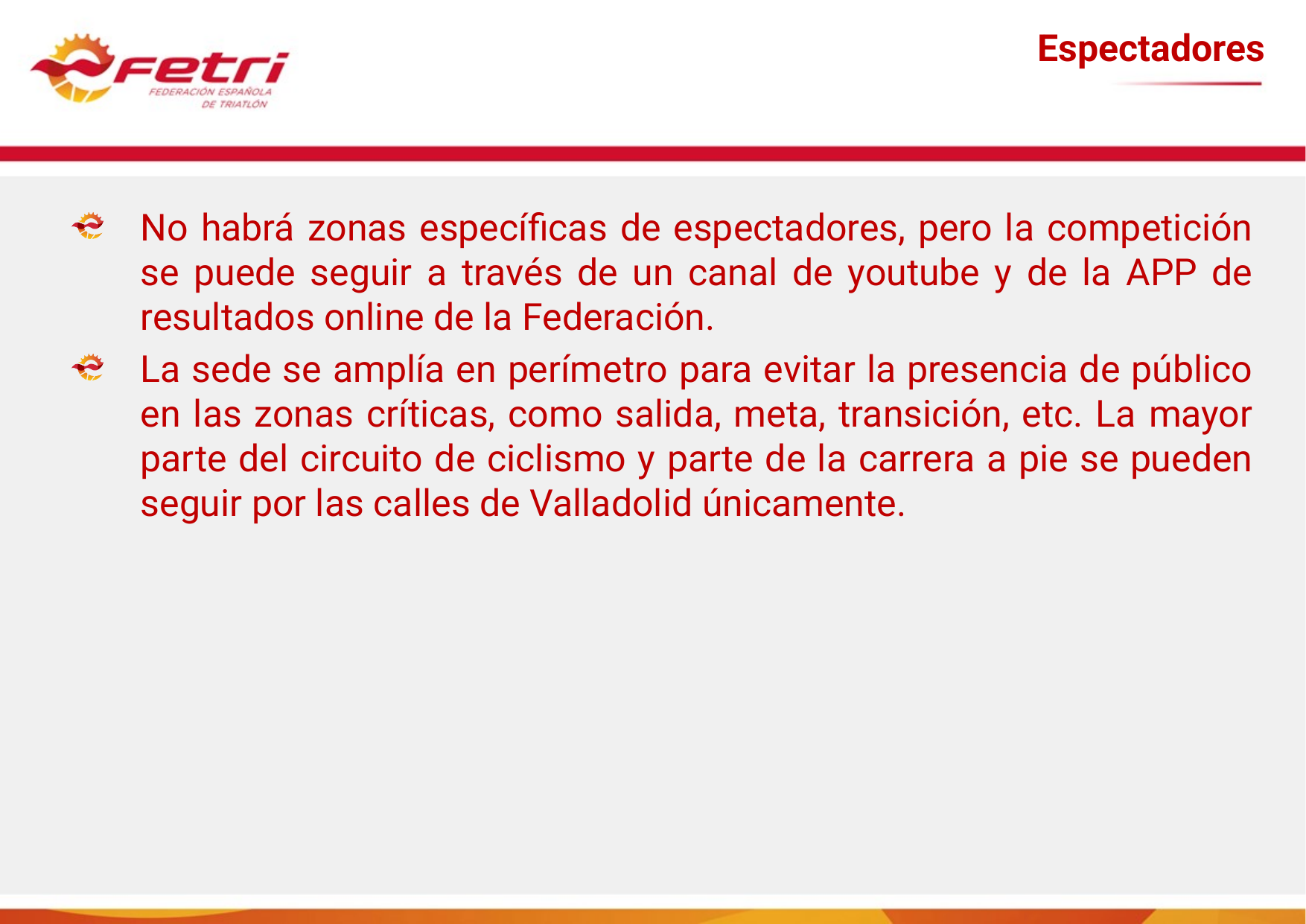

Espectadores
No habrá zonas específicas de espectadores, pero la competición se puede seguir a través de un canal de youtube y de la APP de resultados online de la Federación.
La sede se amplía en perímetro para evitar la presencia de público en las zonas críticas, como salida, meta, transición, etc. La mayor parte del circuito de ciclismo y parte de la carrera a pie se pueden seguir por las calles de Valladolid únicamente.